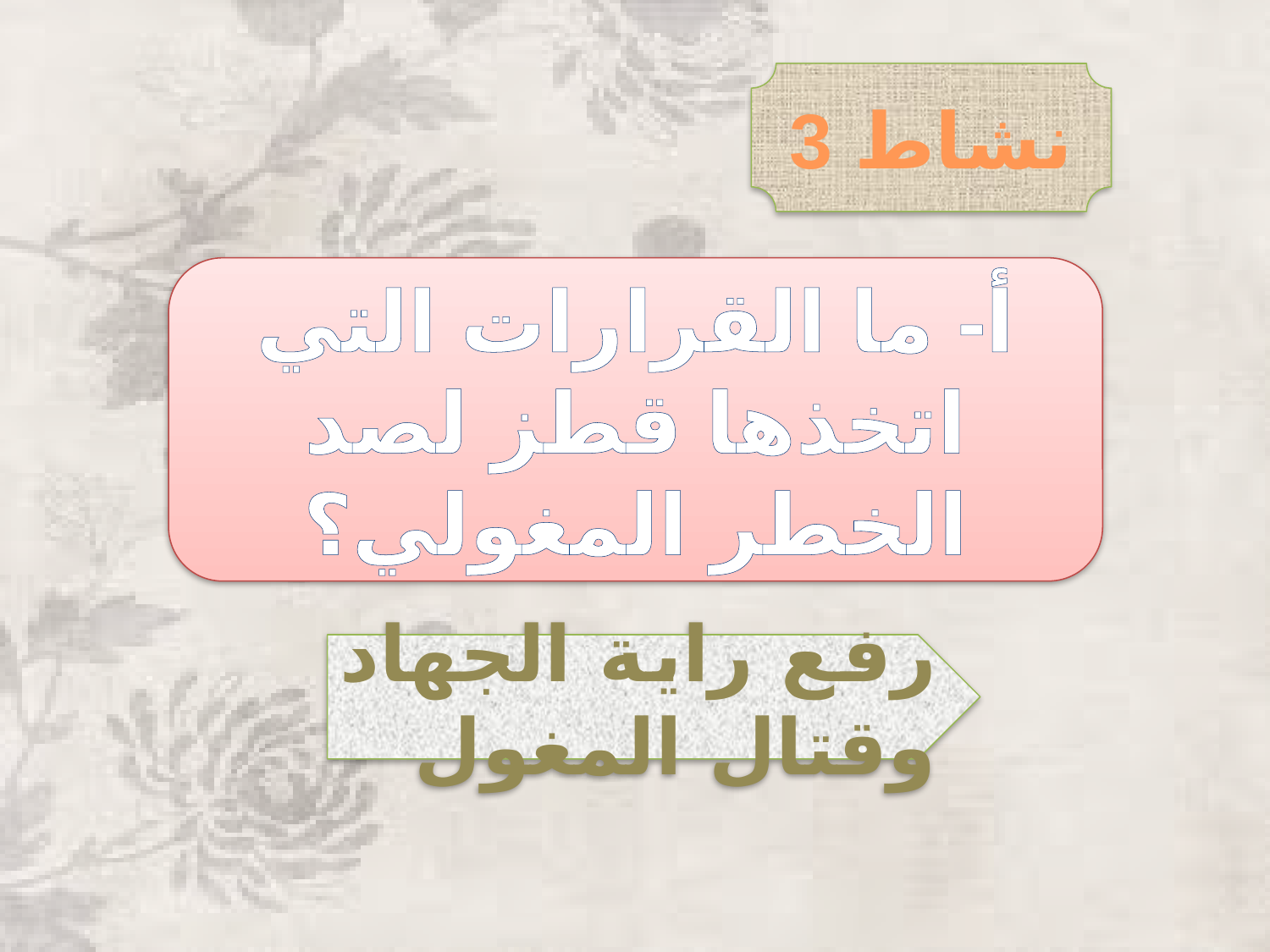

نشاط 3
أ- ما القرارات التي اتخذها قطز لصد الخطر المغولي؟
رفع راية الجهاد وقتال المغول